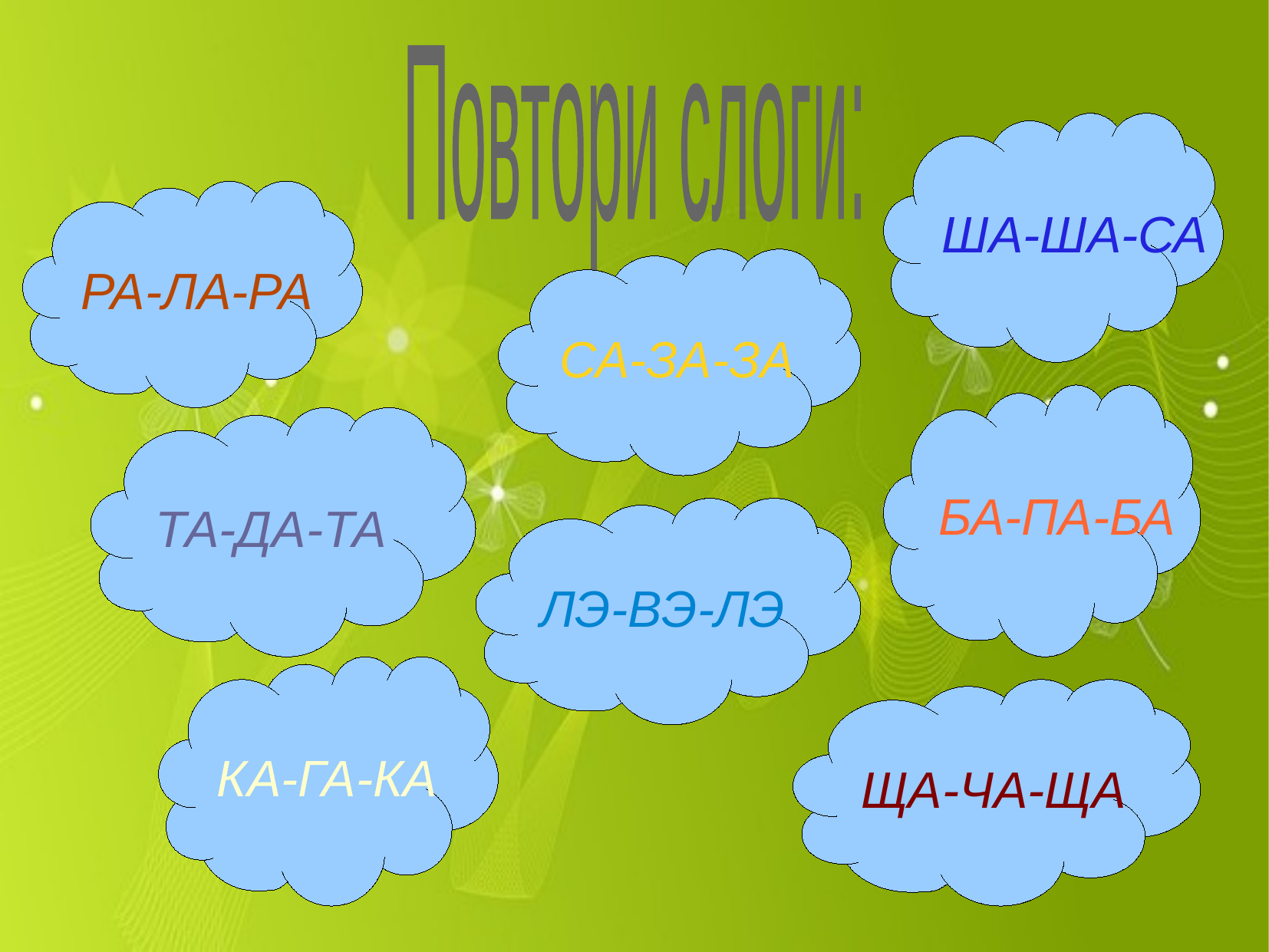

Повтори слоги:
ША-ША-СА
РА-ЛА-РА
СА-ЗА-ЗА
БА-ПА-БА
ТА-ДА-ТА
ЛЭ-ВЭ-ЛЭ
КА-ГА-КА

ЩА-ЧА-ЩА